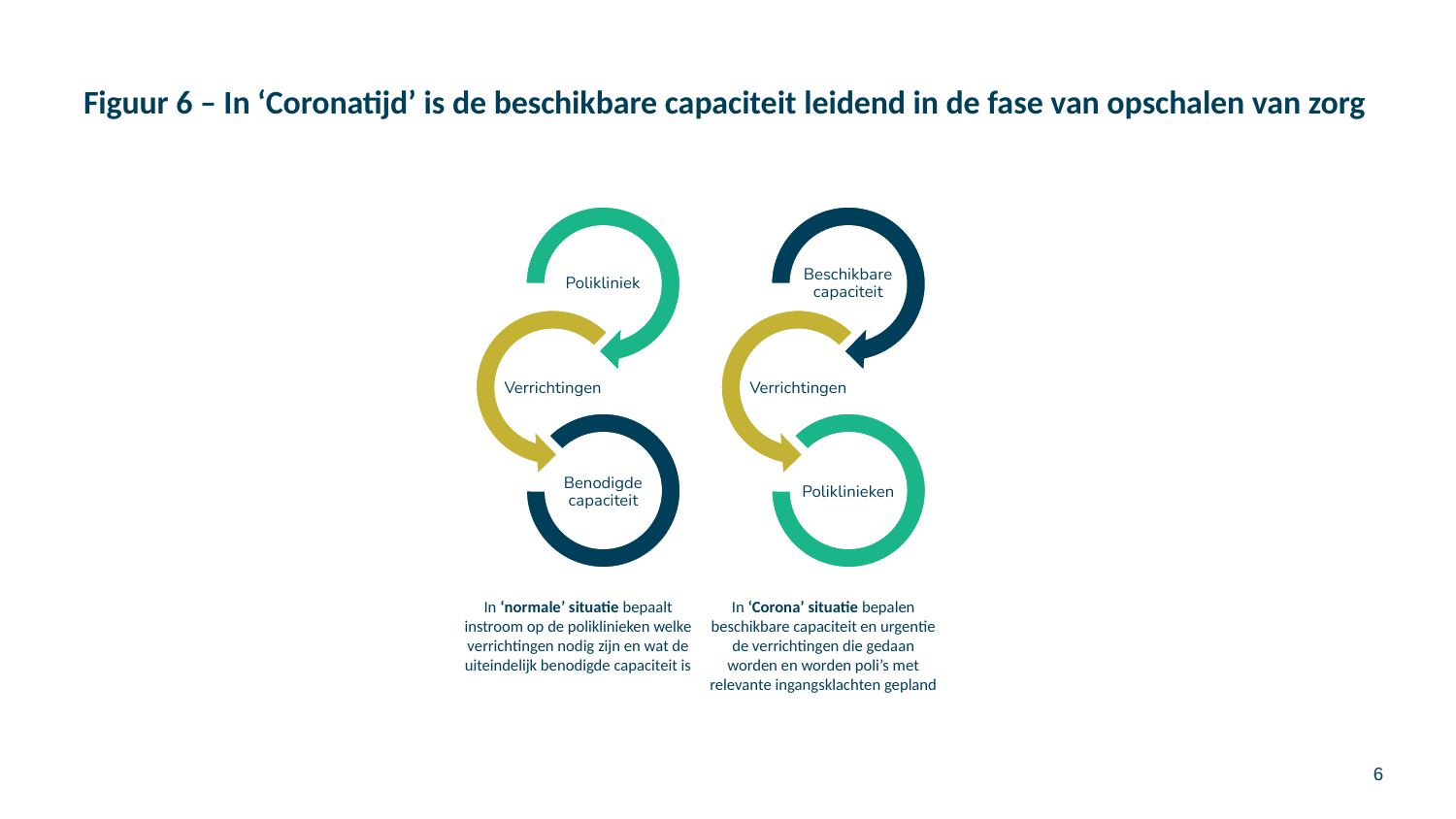

# Figuur 6 – In ‘Coronatijd’ is de beschikbare capaciteit leidend in de fase van opschalen van zorg
Polikliniek
Verrichtingen
Benodigde capaciteit
Beschikbare capaciteit
Verrichtingen
Poliklinieken
In ‘normale’ situatie bepaalt instroom op de poliklinieken welke verrichtingen nodig zijn en wat de uiteindelijk benodigde capaciteit is
In ‘Corona’ situatie bepalen beschikbare capaciteit en urgentie de verrichtingen die gedaan worden en worden poli’s met relevante ingangsklachten gepland
6